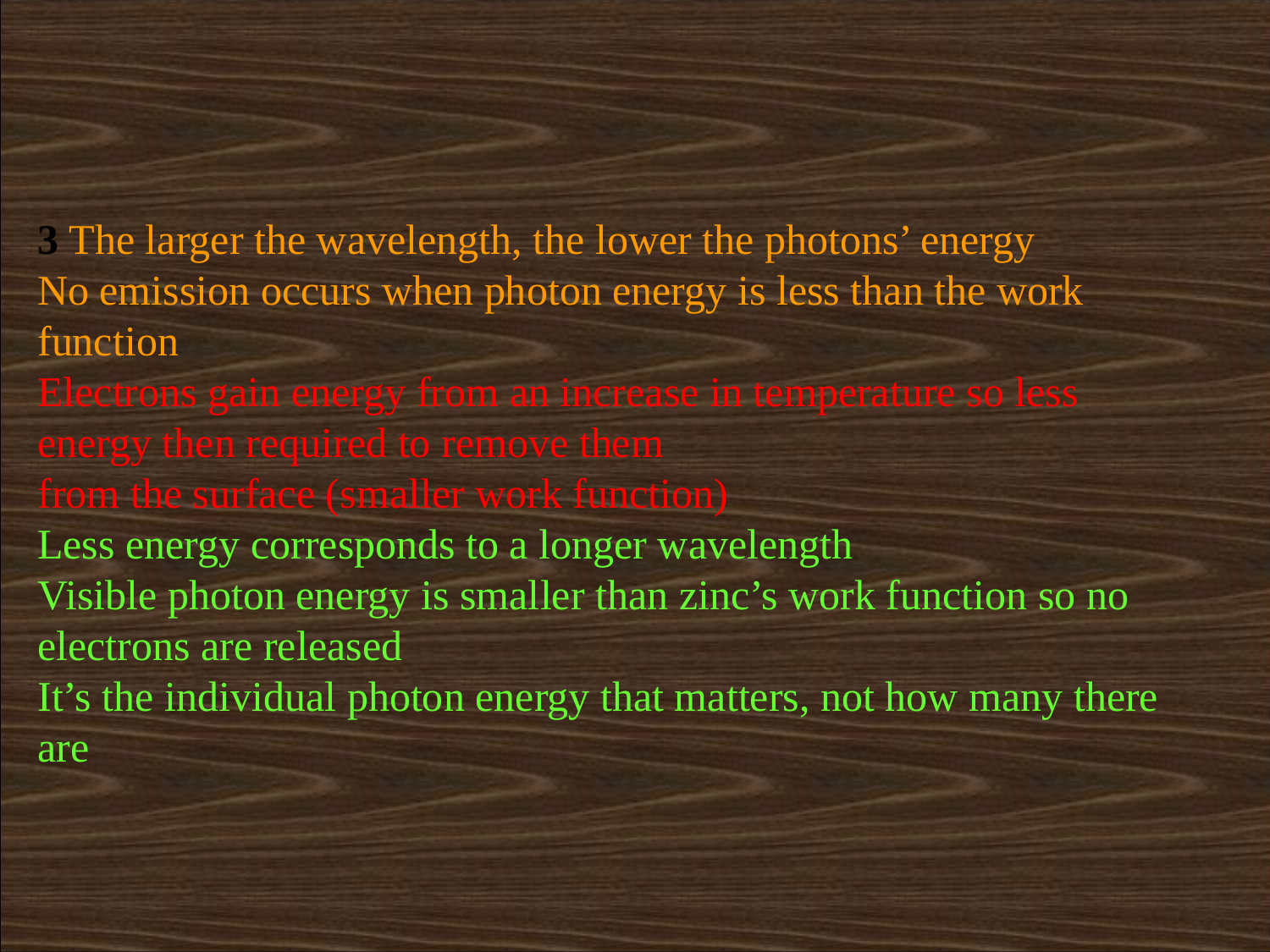

3 The larger the wavelength, the lower the photons’ energy
No emission occurs when photon energy is less than the work function
Electrons gain energy from an increase in temperature so less energy then required to remove them
from the surface (smaller work function)
Less energy corresponds to a longer wavelength
Visible photon energy is smaller than zinc’s work function so no electrons are released
It’s the individual photon energy that matters, not how many there are